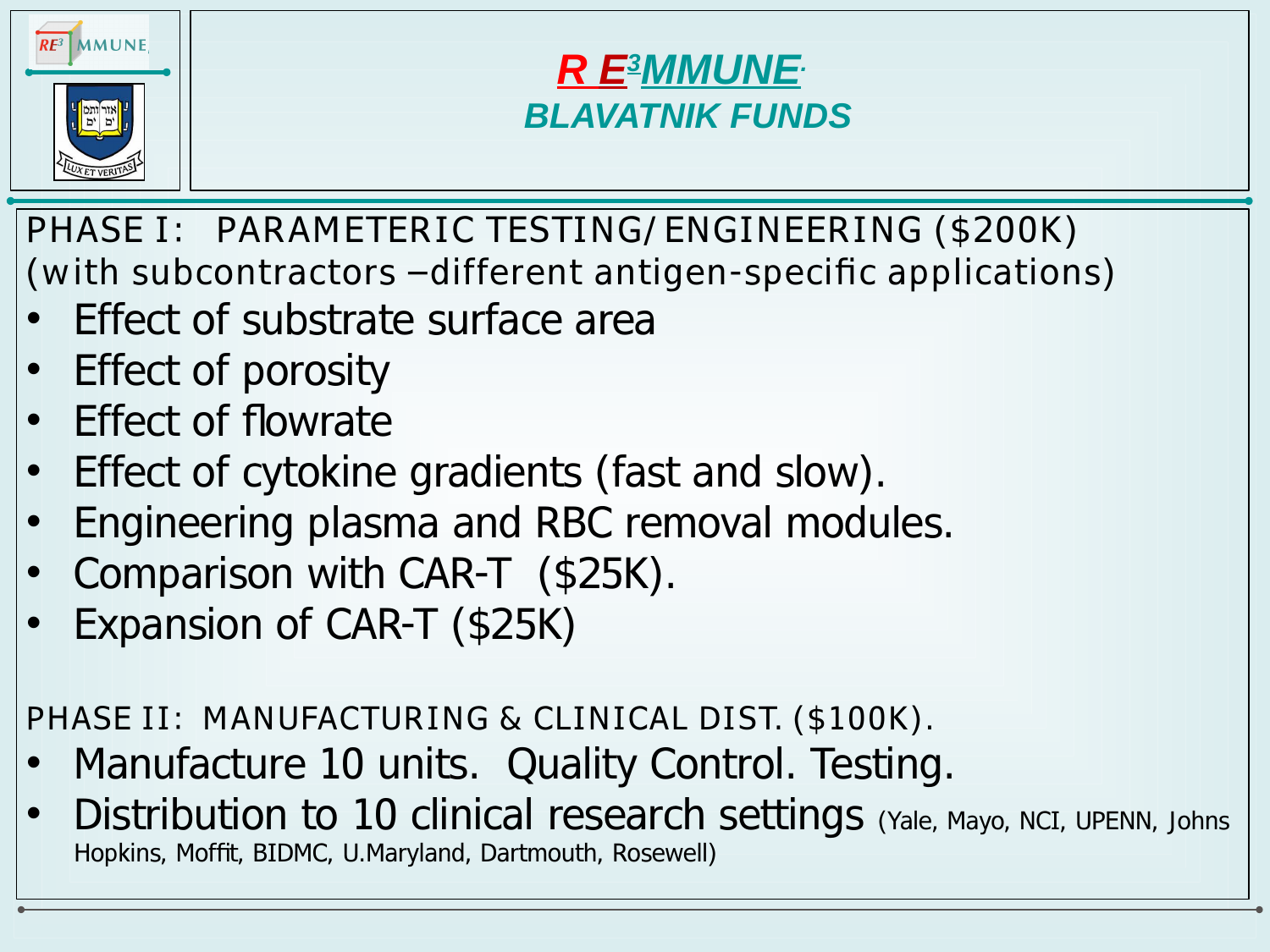

Big Pharma: moving from exploration to exploitation of cell therapy?
There is no doubt that there has been a steady increase in the interest in the cell therapy sector from Big Pharma as well as the larger biotech and medical device companies [21,22]. For example, Neucentis’ (previously Pfizer Regenerative Medicine, Cambridge, UK) recent partnering program (December 2010) with Athersys (Cleveland, OH, USA) [23] includes conducting a Phase II trial to evaluate the administration of MultiStem® (adult stem cells) for inflammatory bowel disease. This is despite the inevitable set backs of pharma-backed CTI ventures, the most high profile being the Genzyme–Osiris Therapeutics partnership [24]. However, the defining event for the CTI came with the long awaited success of Dendreon and its potential blockbuster cell therapy product with agreed reimbursement by CMS at $93,000 [105]. It is all the more remarkable being that the therapy is autologous and not a more easily scalable allogeneic therapy. This success has certainly made both potential investors and strategic partners reassess their positions on cell therapies. Recent activity includes the $1.7 billion deal by Cephalon (Frazer, PA, USA) with an up-front payment of $130 million to Mesoblast (Melbourne, Australia) to develop and commercialize adult stem cell therapies for a range of medical disorders. Cephalon also paid $220 million for a 19.99% equity stake and a seat on the board of Mesoblast [25]. Venture capitalist, Daphne Zohar of PureTech Ventures (Boston, MA, USA) best sums up the general CTI view of this deal by saying that “The up-front payment is higher than most we’re seeing. Most recent deals are structured as earnouts that are more backloaded, but Cephalon must have thought it was worth it”[25].
R E3MMUNE.
BLAVATNIK FUNDS

PHASE I:   PARAMETERIC TESTING/ENGINEERING ($200K)
(with subcontractors –different antigen-specific applications)
Effect of substrate surface area
Effect of porosity
Effect of flowrate
Effect of cytokine gradients (fast and slow).
Engineering plasma and RBC removal modules.
Comparison with CAR-T  ($25K).
Expansion of CAR-T ($25K)

PHASE II:  MANUFACTURING & CLINICAL DIST. ($100K).
Manufacture 10 units.  Quality Control. Testing.
Distribution to 10 clinical research settings (Yale, Mayo, NCI, UPENN, Johns Hopkins, Moffit, BIDMC, U.Maryland, Dartmouth, Rosewell)